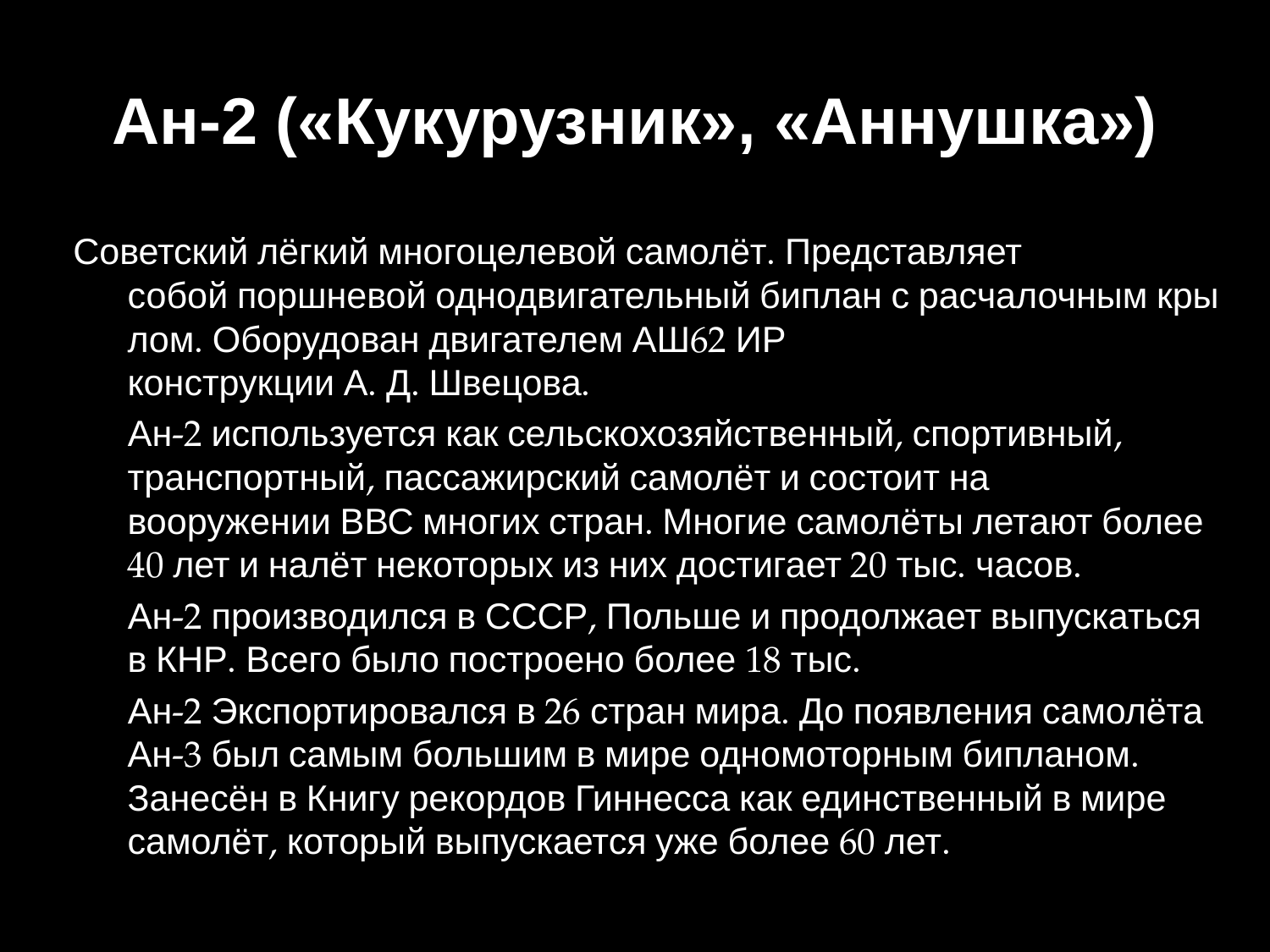

# Ан-2 («Кукурузник», «Аннушка»)
Советский лёгкий многоцелевой самолёт. Представляет собой поршневой однодвигательный биплан с расчалочным крылом. Оборудован двигателем АШ62 ИР конструкции А. Д. Швецова.
      Ан-2 используется как сельскохозяйственный, спортивный, транспортный, пассажирский самолёт и состоит на вооружении ВВС многих стран. Многие самолёты летают более 40 лет и налёт некоторых из них достигает 20 тыс. часов.
      Ан-2 производился в СССР, Польше и продолжает выпускаться в КНР. Всего было построено более 18 тыс.
      Ан-2 Экспортировался в 26 стран мира. До появления самолёта  Ан-3 был самым большим в мире одномоторным бипланом. Занесён в Книгу рекордов Гиннесса как единственный в мире самолёт, который выпускается уже более 60 лет.